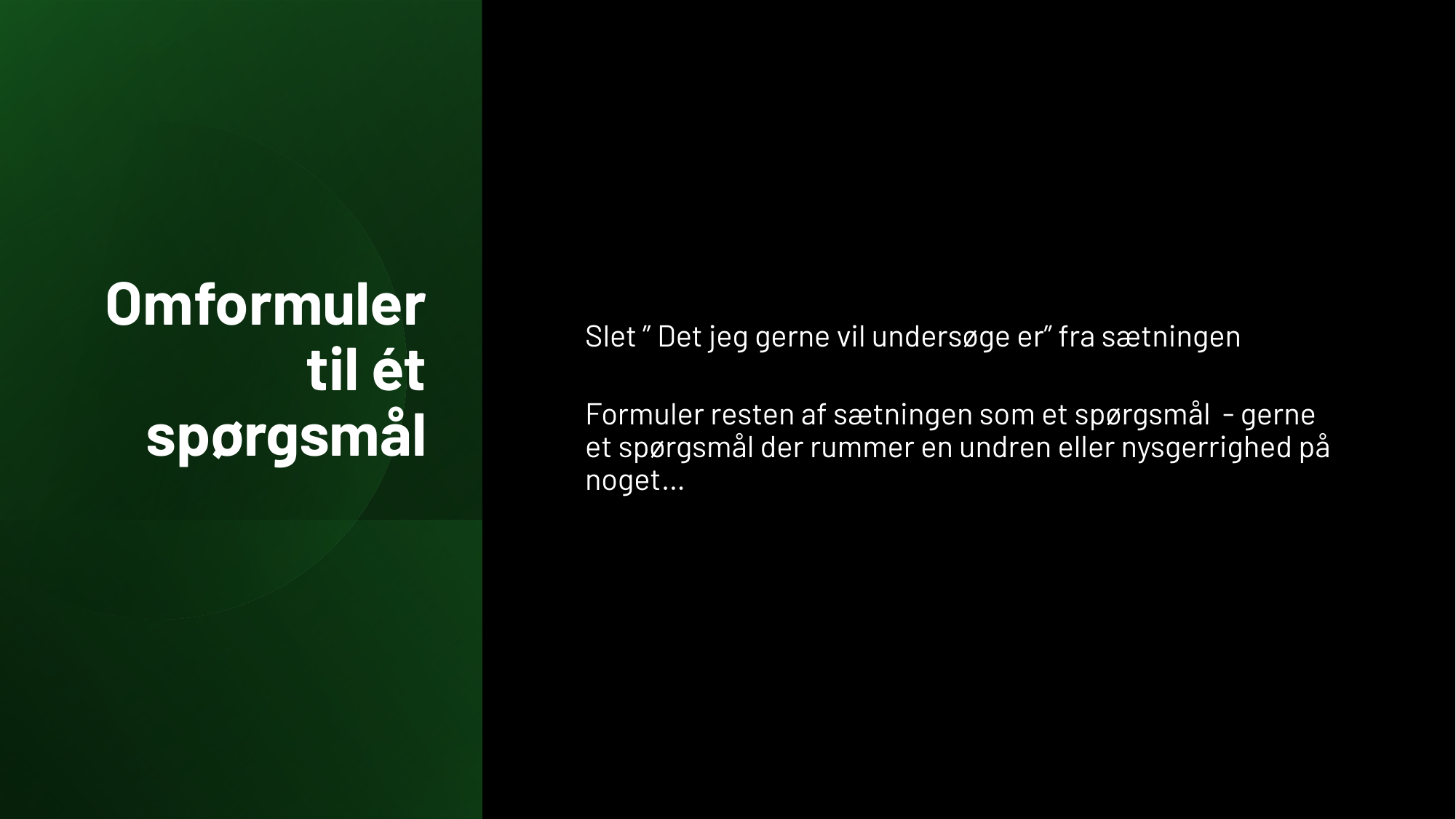

Omformuler til ét spørgsmål
Slet ” Det jeg gerne vil undersøge er” fra sætningen

Formuler resten af sætningen som et spørgsmål  - gerne et spørgsmål der rummer en undren eller nysgerrighed på noget…